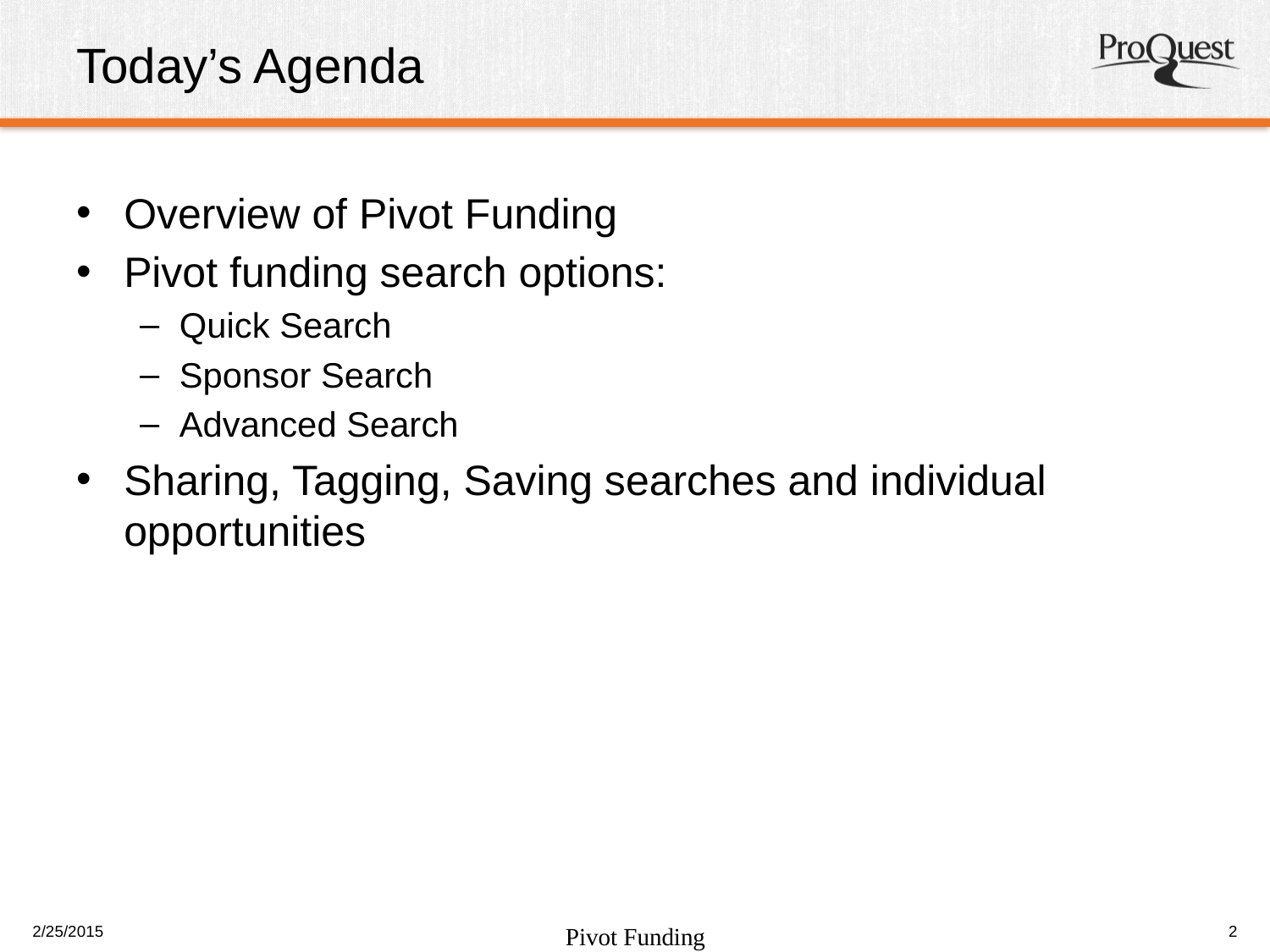

# Today’s Agenda
Overview of Pivot Funding
Pivot funding search options:
Quick Search
Sponsor Search
Advanced Search
Sharing, Tagging, Saving searches and individual opportunities

2/25/2015
Pivot Funding
2